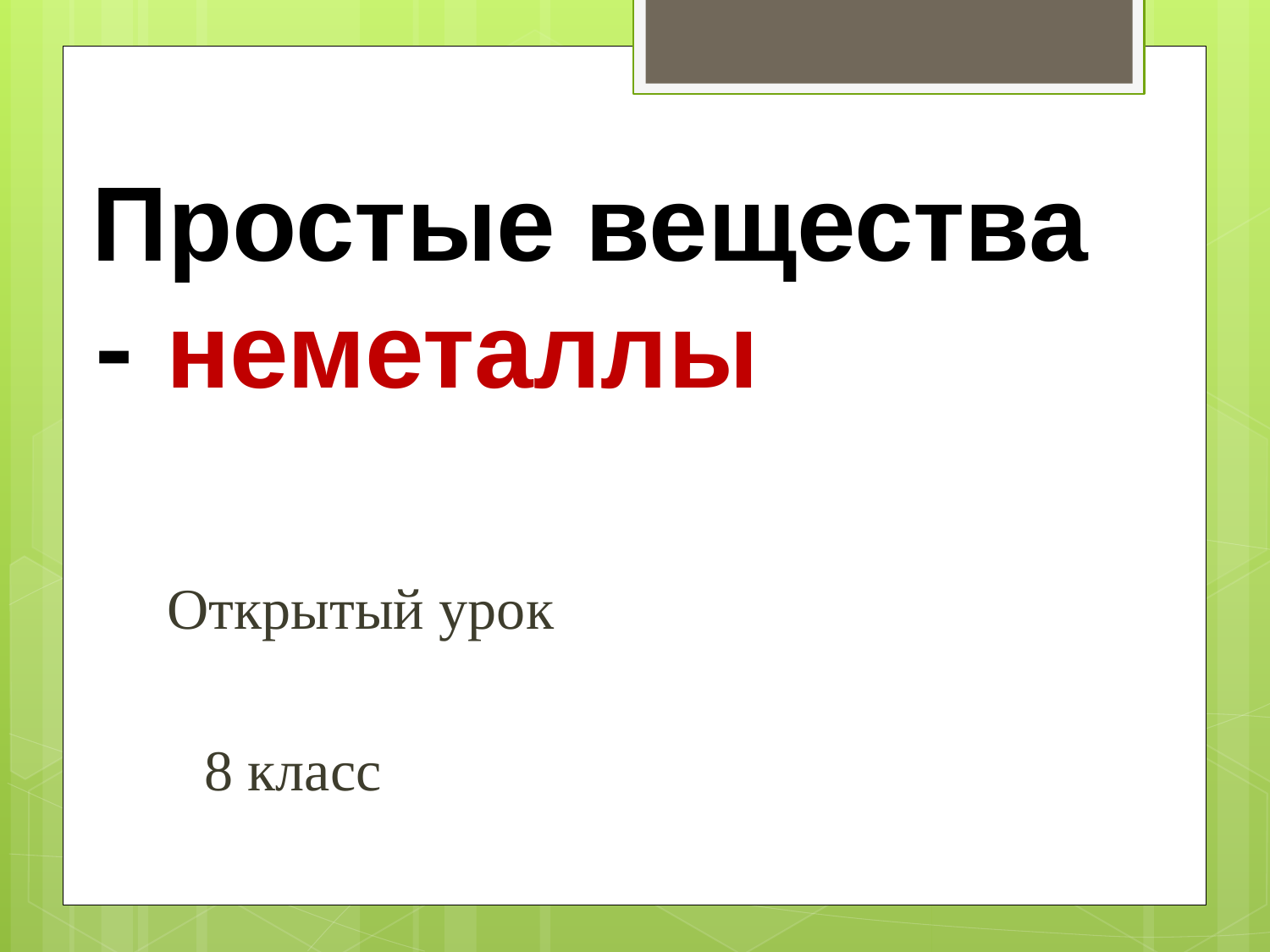

# Простые вещества  - неметаллы
Открытый урок

						8 класс